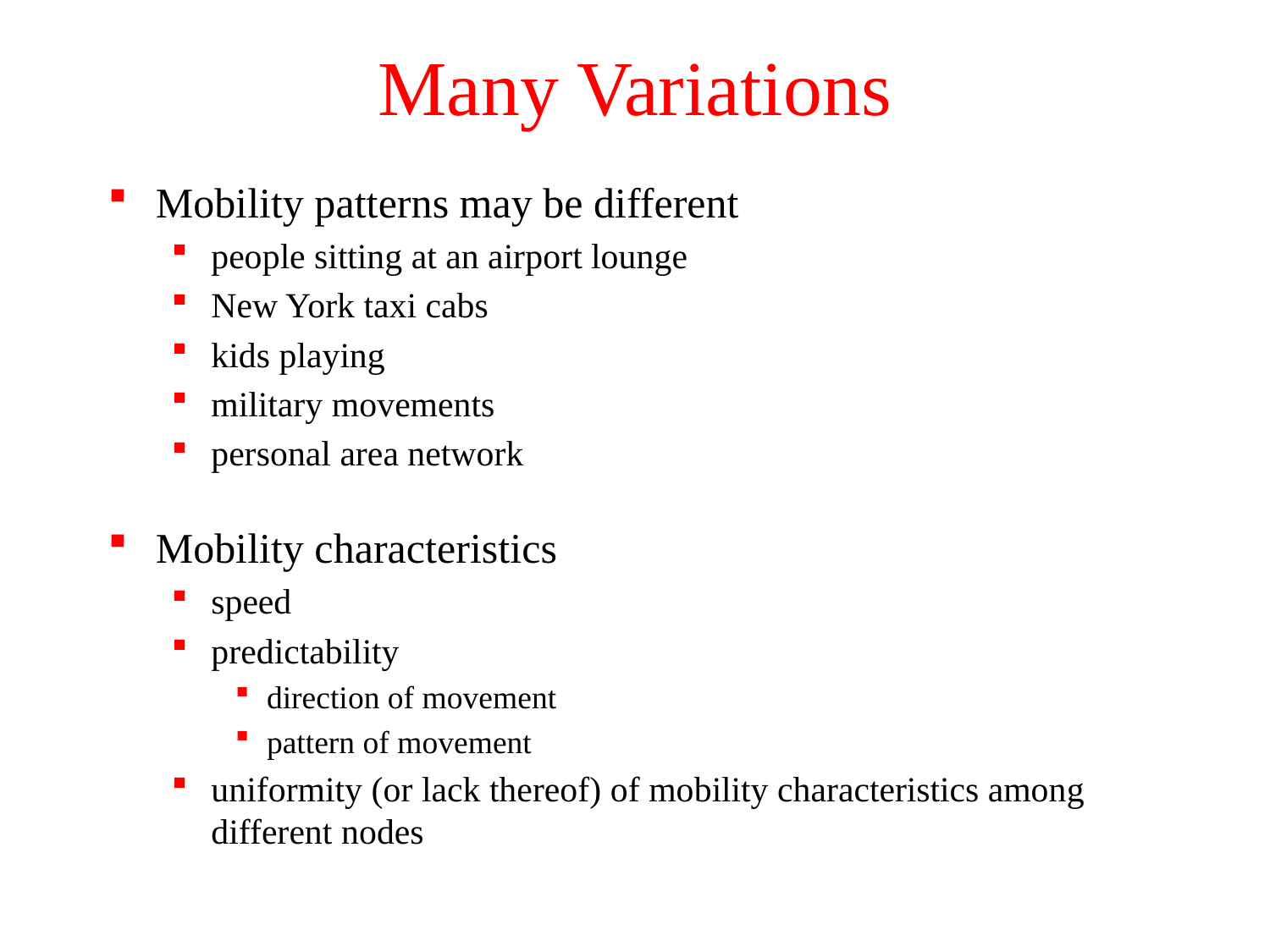

# Many Variations
Mobility patterns may be different
people sitting at an airport lounge
New York taxi cabs
kids playing
military movements
personal area network

Mobility characteristics
speed
predictability
direction of movement
pattern of movement
uniformity (or lack thereof) of mobility characteristics among different nodes